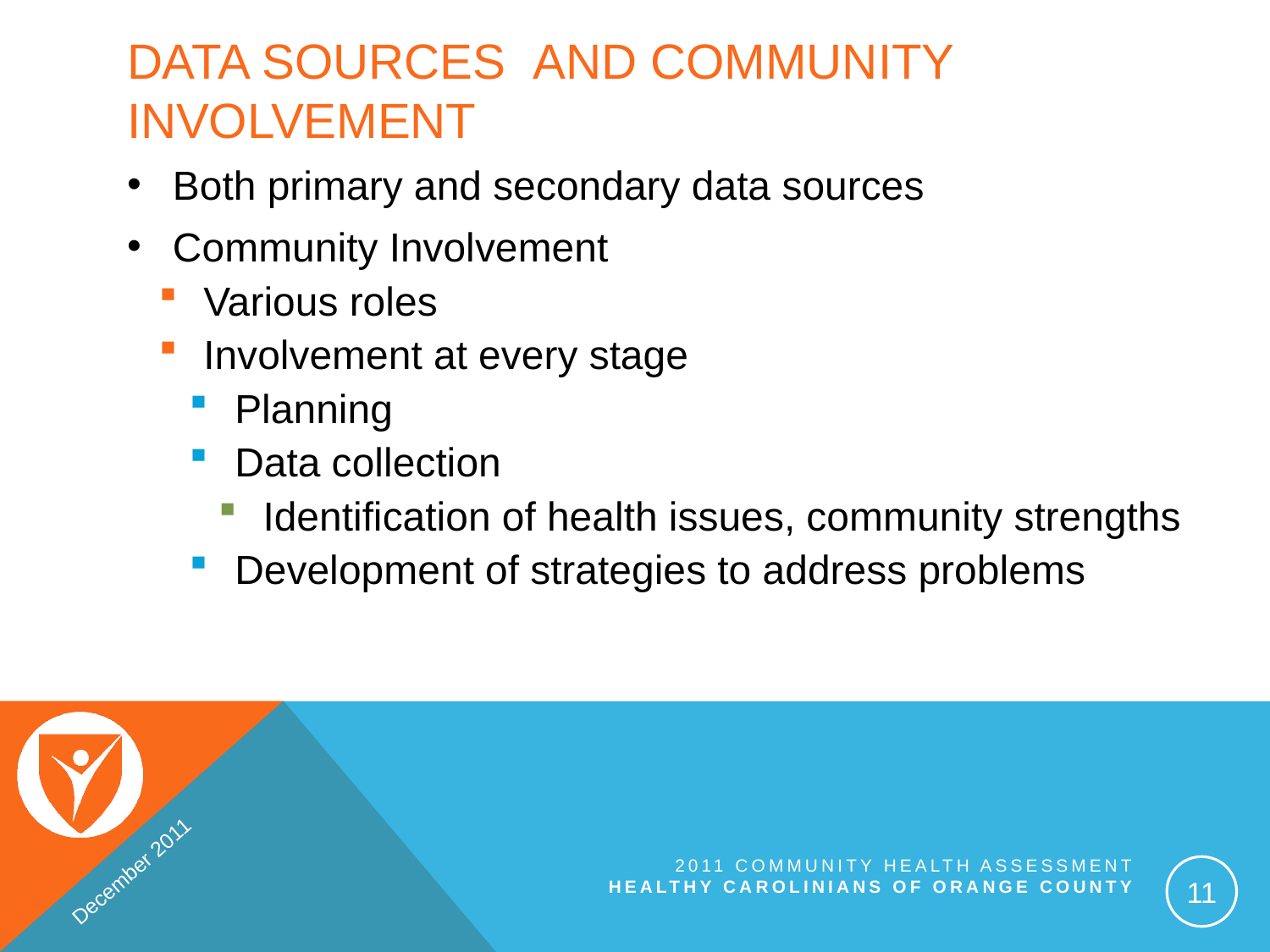

# Data Sources  and Community Involvement
Both primary and secondary data sources
Community Involvement
Various roles
Involvement at every stage
Planning
Data collection
Identification of health issues, community strengths
Development of strategies to address problems

December 2011
2011 Community Health Assessment
Healthy Carolinians of orange county
11